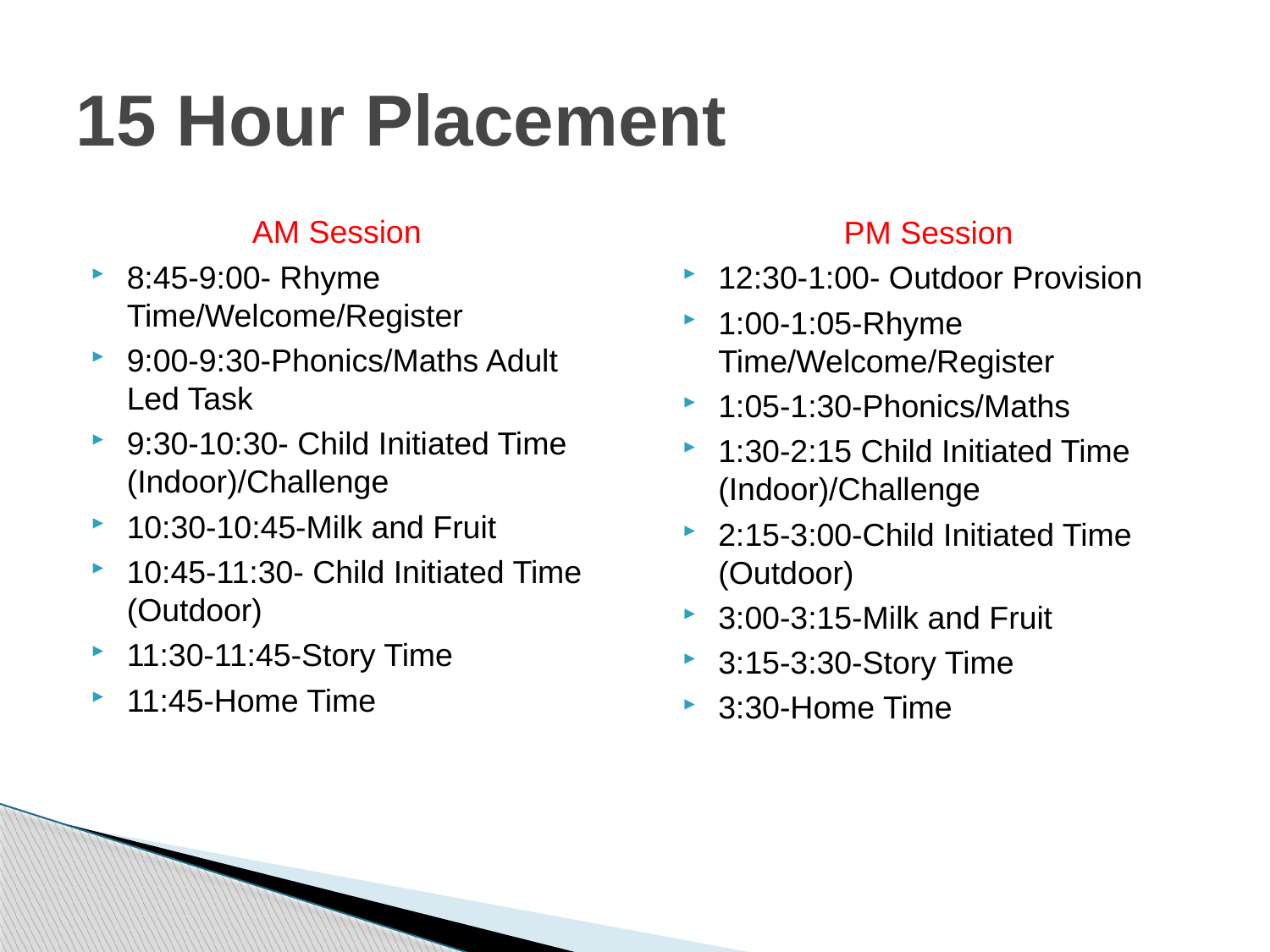

# 15 Hour Placement
AM Session
8:45-9:00- Rhyme Time/Welcome/Register
9:00-9:30-Phonics/Maths Adult Led Task
9:30-10:30- Child Initiated Time (Indoor)/Challenge
10:30-10:45-Milk and Fruit
10:45-11:30- Child Initiated Time (Outdoor)
11:30-11:45-Story Time
11:45-Home Time

PM Session
12:30-1:00- Outdoor Provision
1:00-1:05-Rhyme Time/Welcome/Register
1:05-1:30-Phonics/Maths
1:30-2:15 Child Initiated Time (Indoor)/Challenge
2:15-3:00-Child Initiated Time (Outdoor)
3:00-3:15-Milk and Fruit
3:15-3:30-Story Time
3:30-Home Time